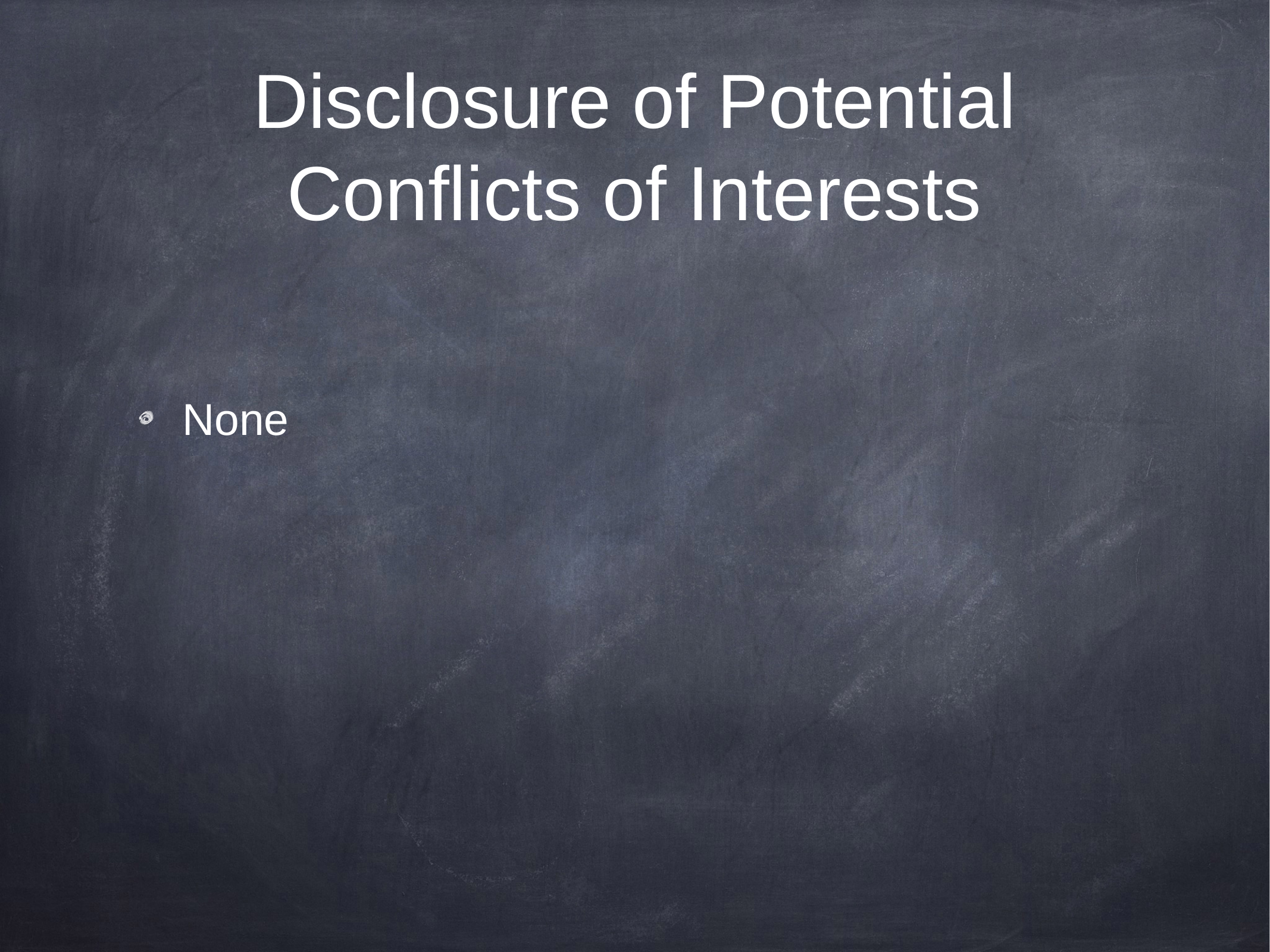

# Disclosure of Potential Conflicts of Interests
None